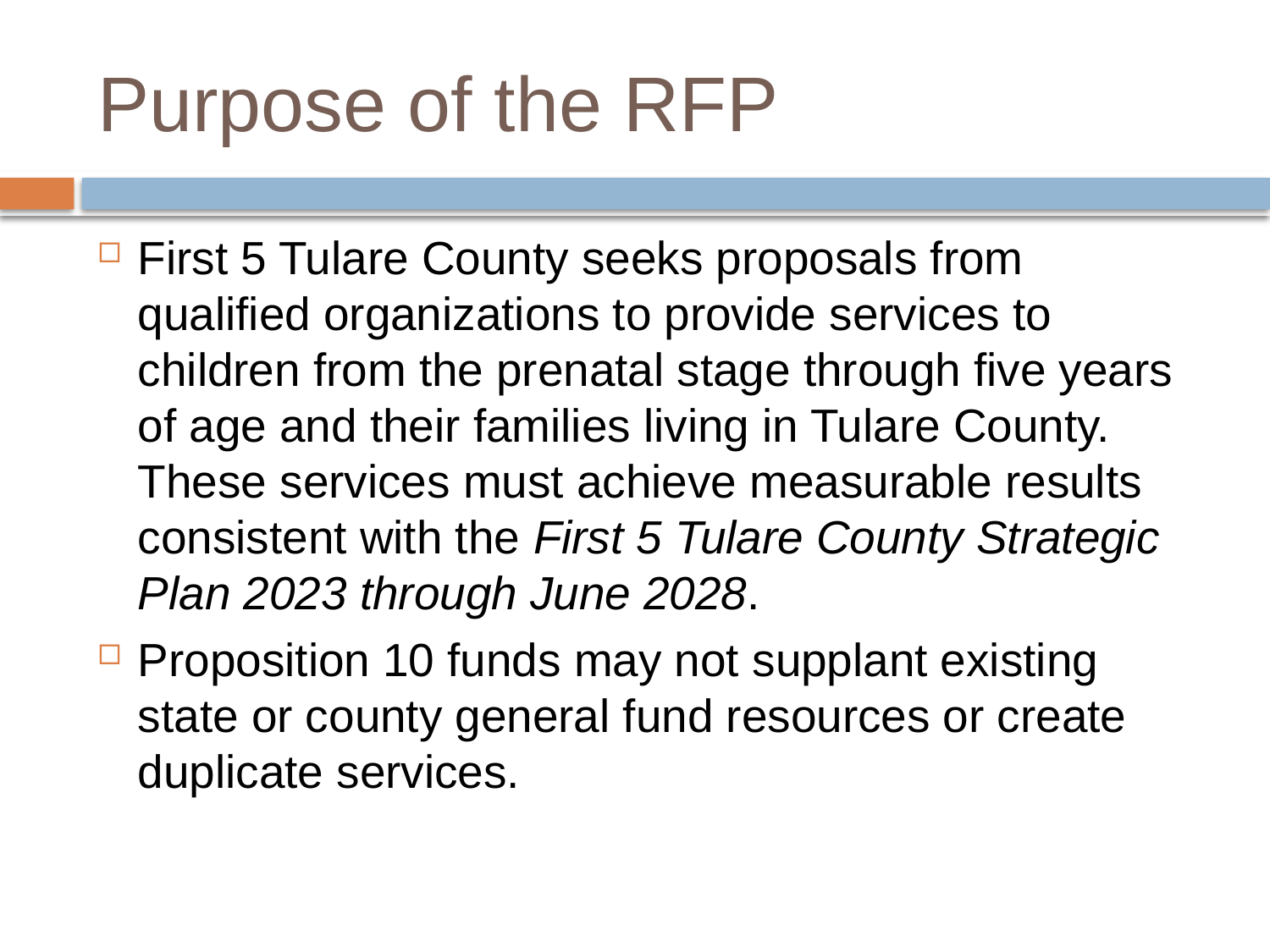

# Purpose of the RFP
First 5 Tulare County seeks proposals from qualified organizations to provide services to children from the prenatal stage through five years of age and their families living in Tulare County.  These services must achieve measurable results consistent with the First 5 Tulare County Strategic Plan 2023 through June 2028.
Proposition 10 funds may not supplant existing state or county general fund resources or create duplicate services.